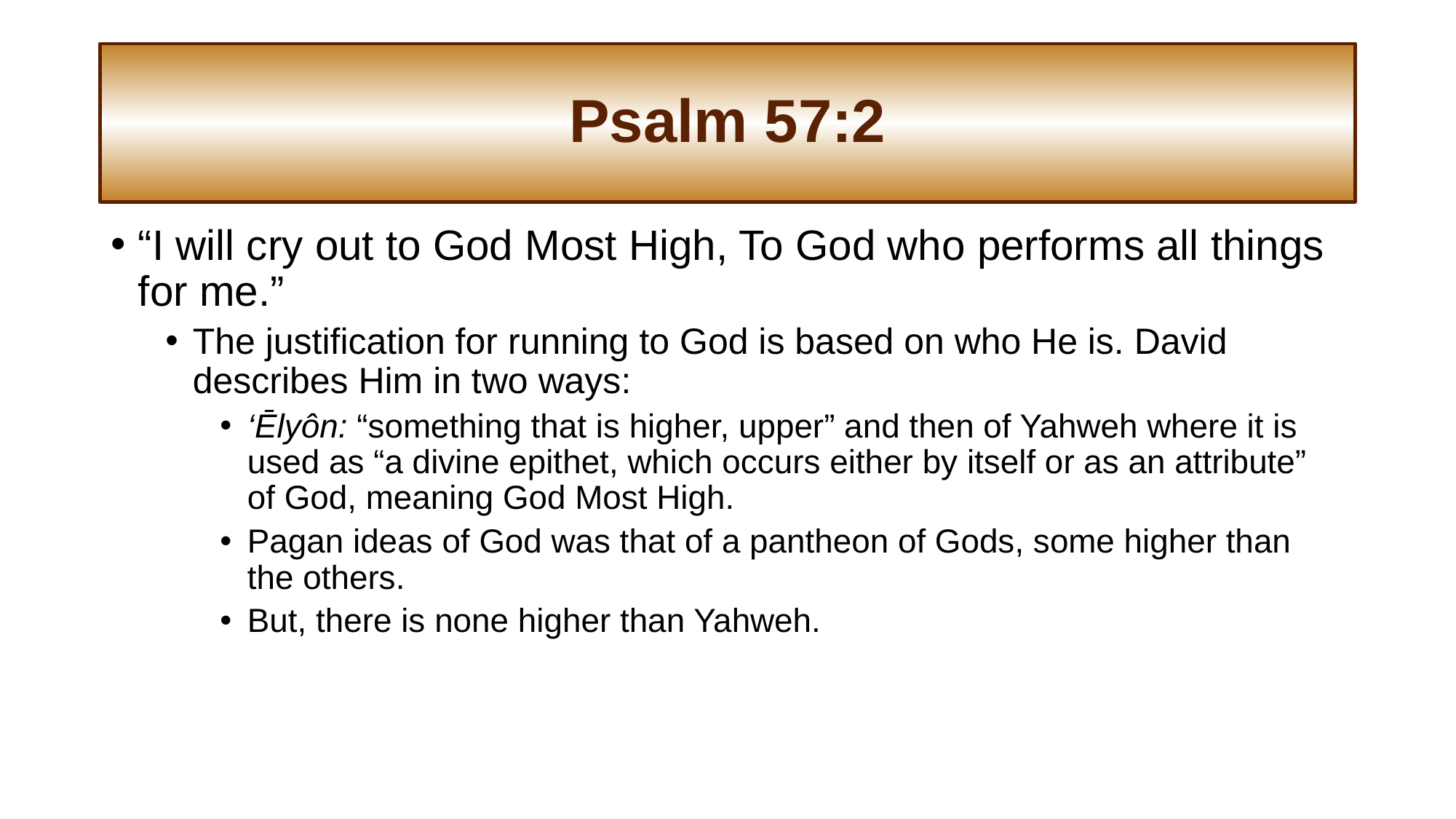

# Psalm 57:2
“I will cry out to God Most High, To God who performs all things for me.”
The justification for running to God is based on who He is. David describes Him in two ways:
‘Ēlyôn: “something that is higher, upper” and then of Yahweh where it is used as “a divine epithet, which occurs either by itself or as an attribute” of God, meaning God Most High.
Pagan ideas of God was that of a pantheon of Gods, some higher than the others.
But, there is none higher than Yahweh.